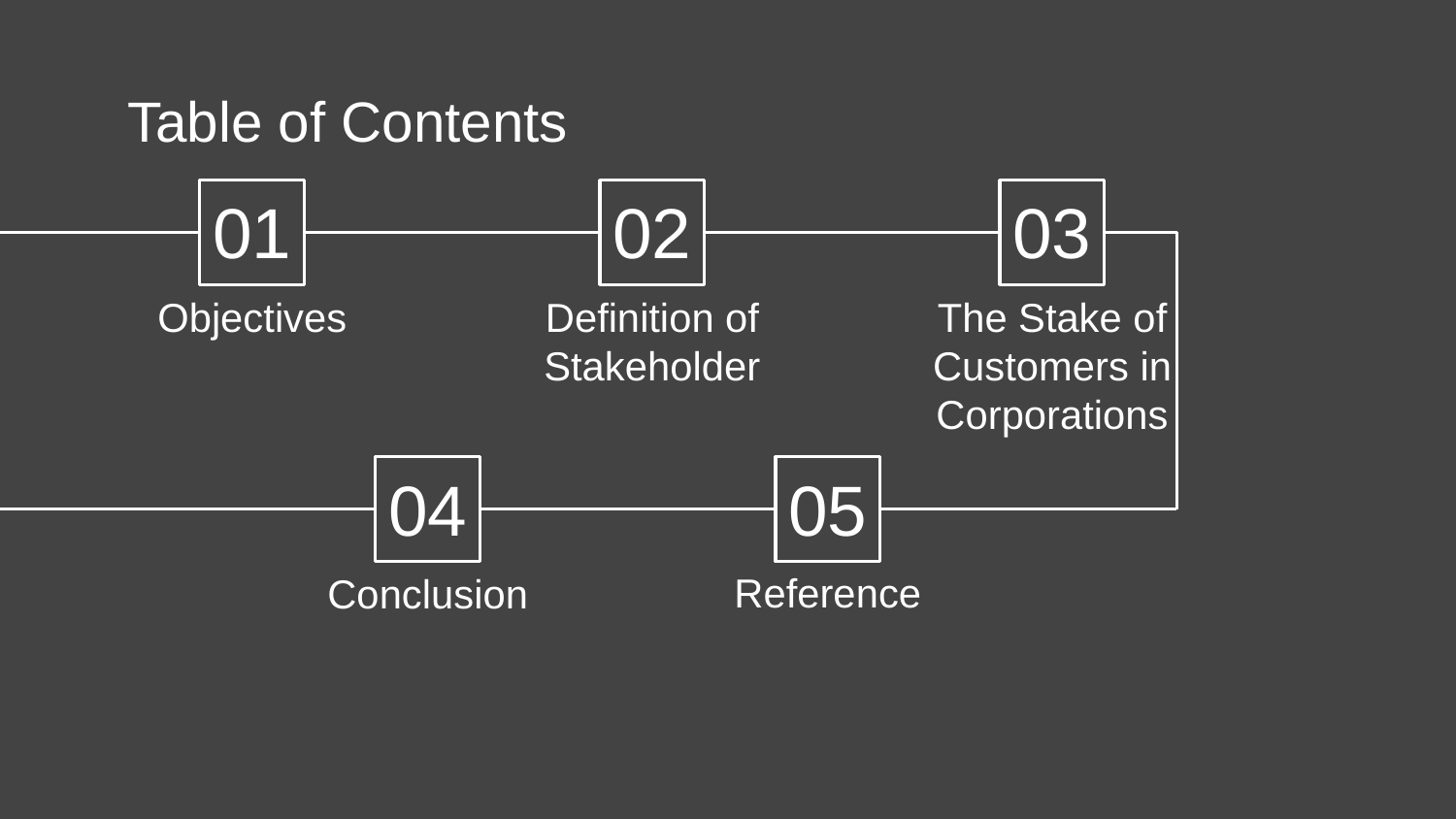

# Table of Contents
02
03
01

Objectives
Definition of Stakeholder
The Stake of Customers in Corporations
05
04

Conclusion
Reference